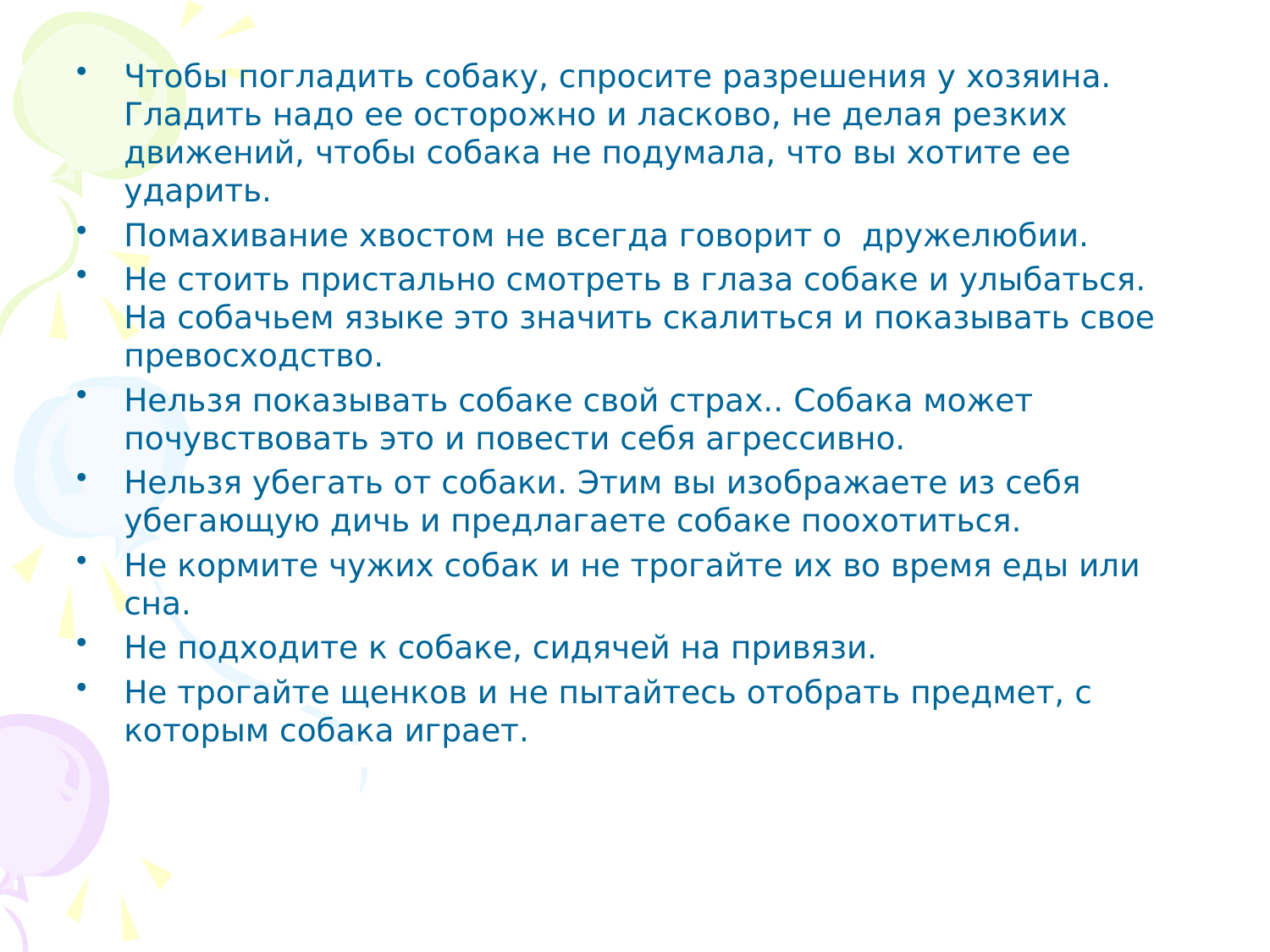

Чтобы погладить собаку, спросите разрешения у хозяина. Гладить надо ее осторожно и ласково, не делая резких движений, чтобы собака не подумала, что вы хотите ее ударить.
Помахивание хвостом не всегда говорит о  дружелюбии.
Не стоить пристально смотреть в глаза собаке и улыбаться. На собачьем языке это значить скалиться и показывать свое превосходство.
Нельзя показывать собаке свой страх.. Собака может почувствовать это и повести себя агрессивно.
Нельзя убегать от собаки. Этим вы изображаете из себя убегающую дичь и предлагаете собаке поохотиться.
Не кормите чужих собак и не трогайте их во время еды или сна.
Не подходите к собаке, сидячей на привязи.
Не трогайте щенков и не пытайтесь отобрать предмет, с которым собака играет.